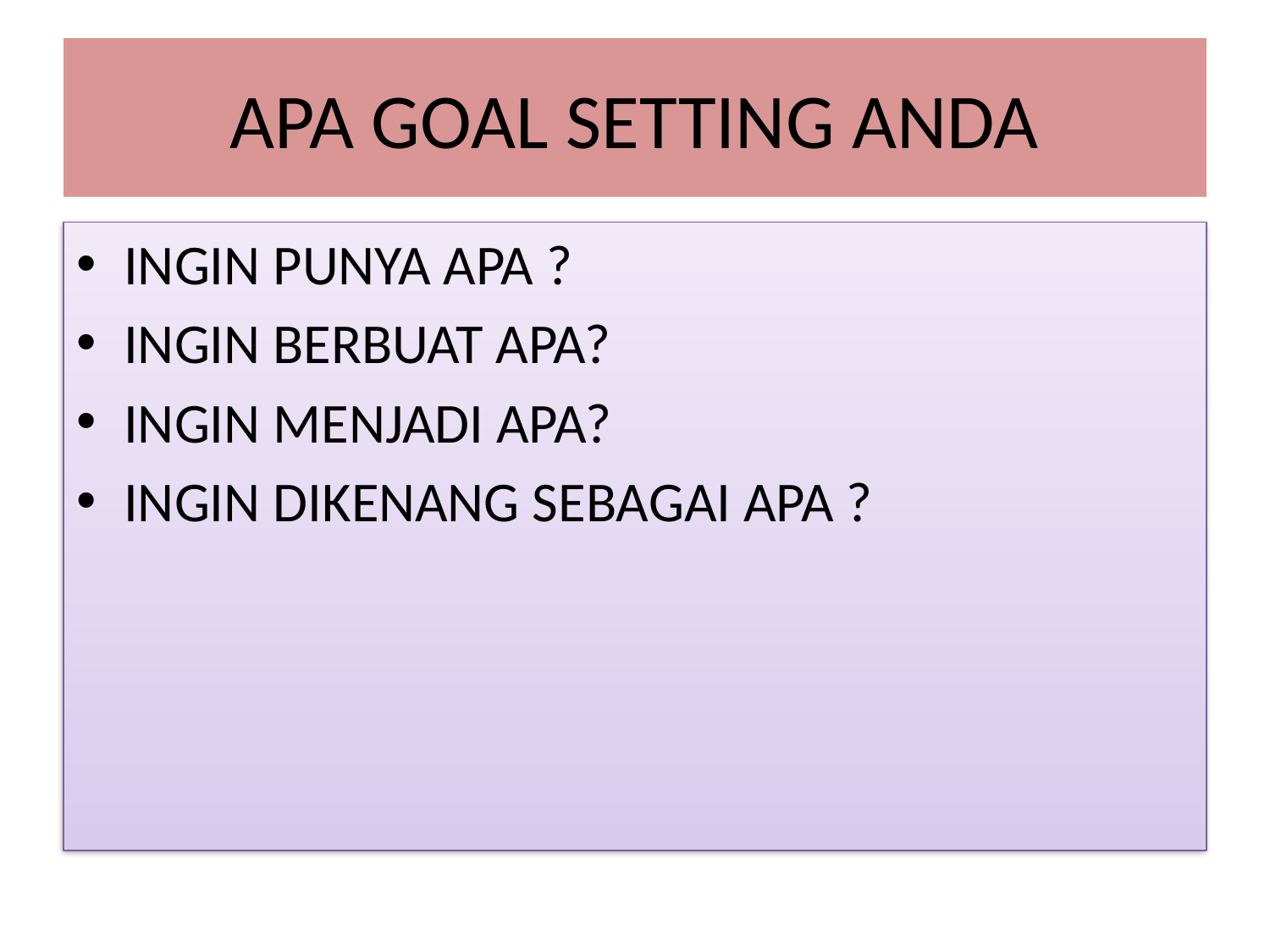

# APA GOAL SETTING ANDA
INGIN PUNYA APA ?
INGIN BERBUAT APA?
INGIN MENJADI APA?
INGIN DIKENANG SEBAGAI APA ?